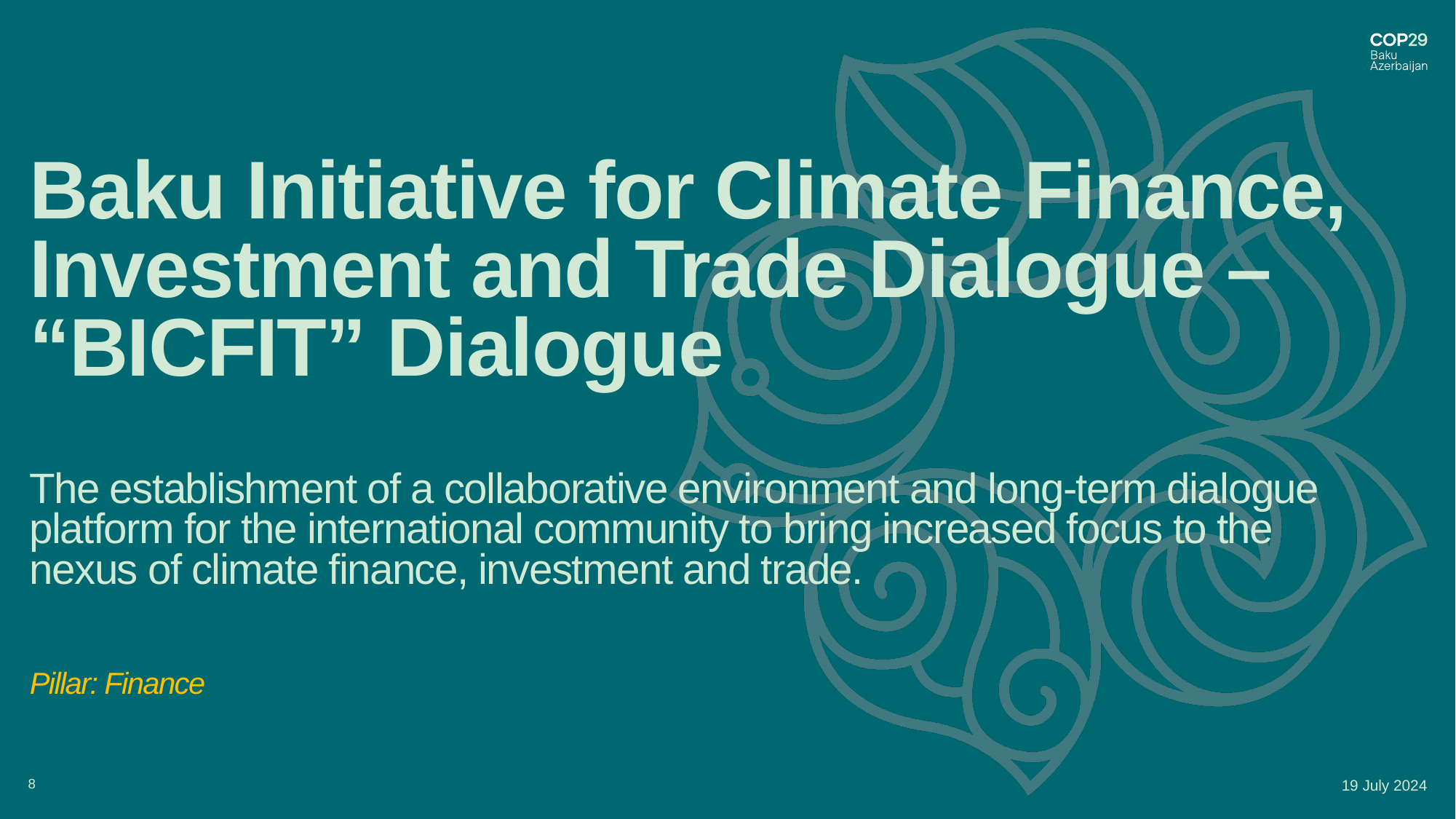

# Baku Initiative for Climate Finance, Investment and Trade Dialogue – “BICFIT” Dialogue The establishment of a collaborative environment and long-term dialogue platform for the international community to bring increased focus to the nexus of climate finance, investment and trade. Pillar: Finance
19 July 2024
8